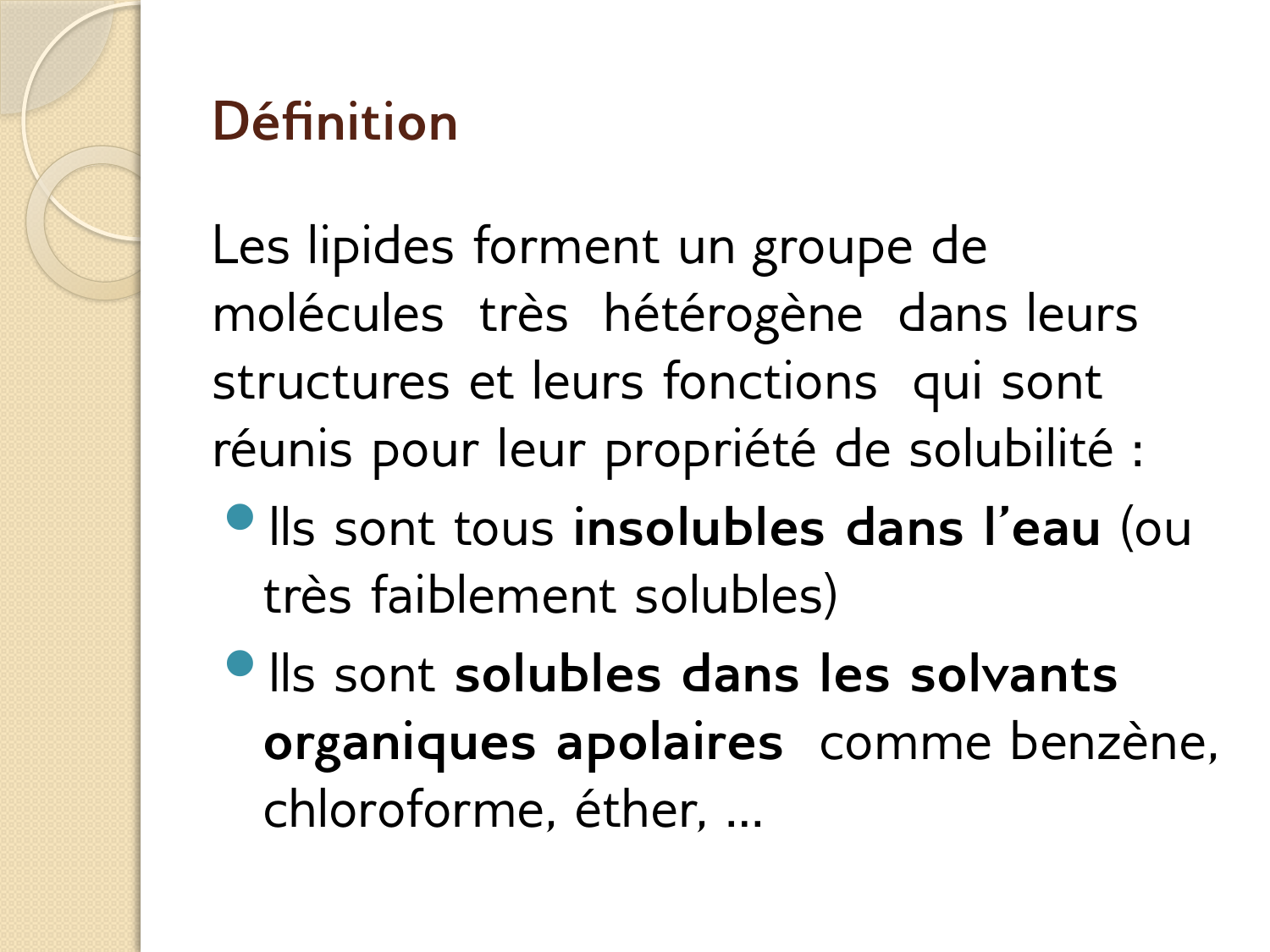

# Définition
Les lipides forment un groupe de molécules  très  hétérogène  dans leurs  structures et leurs fonctions  qui sont réunis pour leur propriété de solubilité :
Ils sont tous insolubles dans l’eau (ou très faiblement solubles)
Ils sont solubles dans les solvants organiques apolaires  comme benzène, chloroforme, éther, …